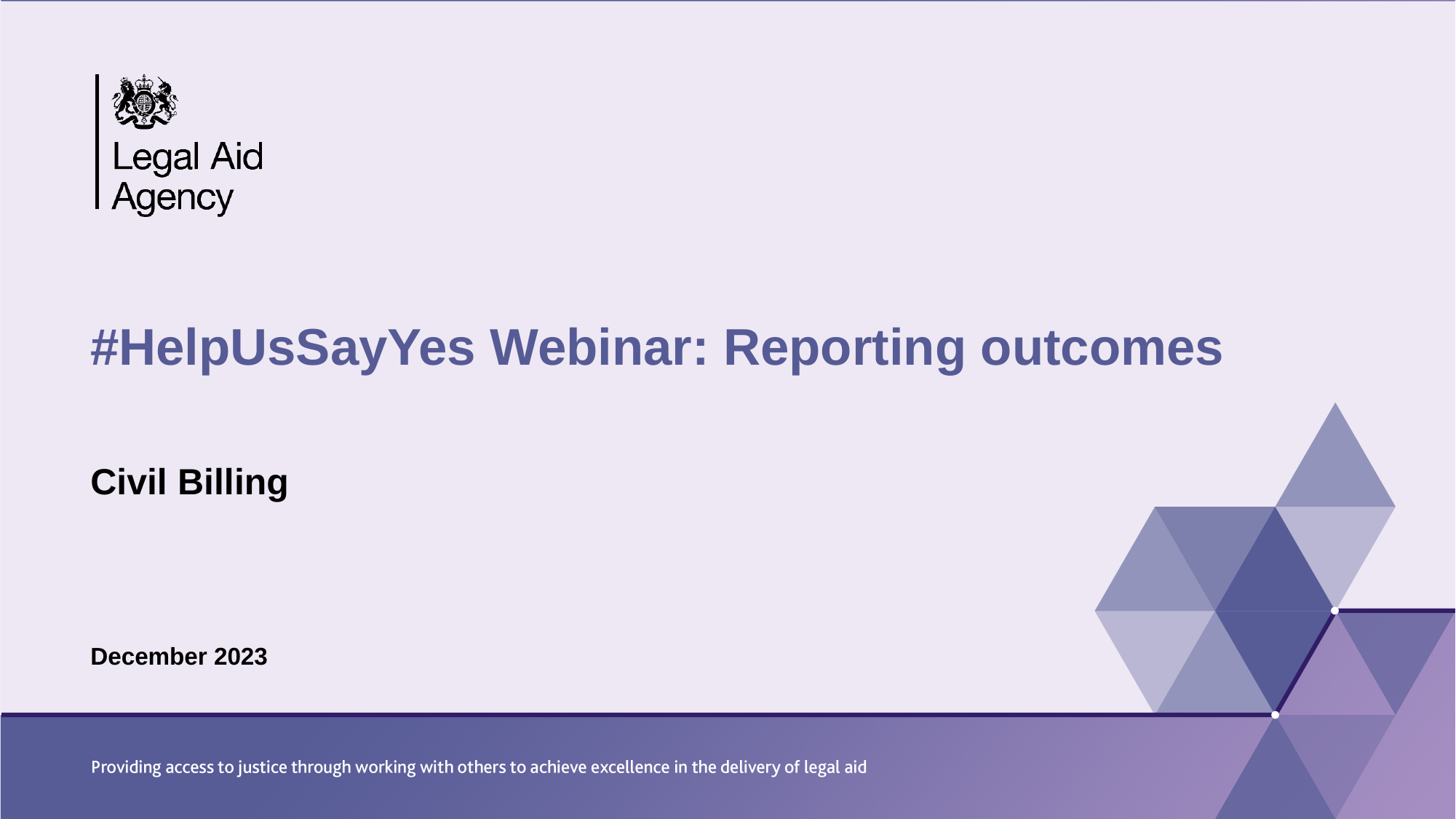

# #HelpUsSayYes Webinar: Reporting outcomes
Civil Billing
December 2023